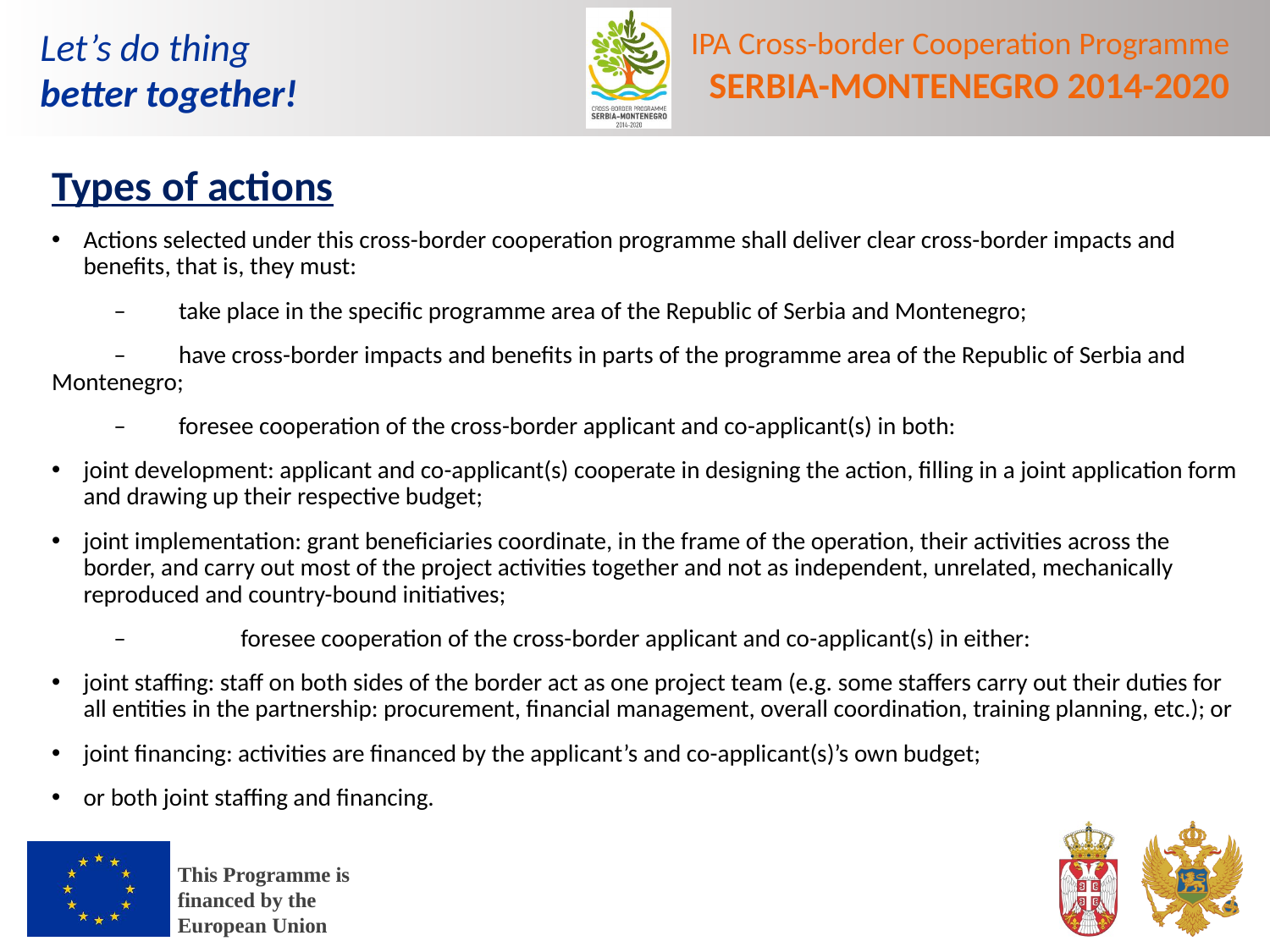

Types of actions
Actions selected under this cross-border cooperation programme shall deliver clear cross-border impacts and benefits, that is, they must:
–	take place in the specific programme area of the Republic of Serbia and Montenegro;
–	have cross-border impacts and benefits in parts of the programme area of the Republic of Serbia and Montenegro;
–	foresee cooperation of the cross-border applicant and co-applicant(s) in both:
joint development: applicant and co-applicant(s) cooperate in designing the action, filling in a joint application form and drawing up their respective budget;
joint implementation: grant beneficiaries coordinate, in the frame of the operation, their activities across the border, and carry out most of the project activities together and not as independent, unrelated, mechanically reproduced and country-bound initiatives;
–	foresee cooperation of the cross-border applicant and co-applicant(s) in either:
joint staffing: staff on both sides of the border act as one project team (e.g. some staffers carry out their duties for all entities in the partnership: procurement, financial management, overall coordination, training planning, etc.); or
joint financing: activities are financed by the applicant’s and co-applicant(s)’s own budget;
or both joint staffing and financing.